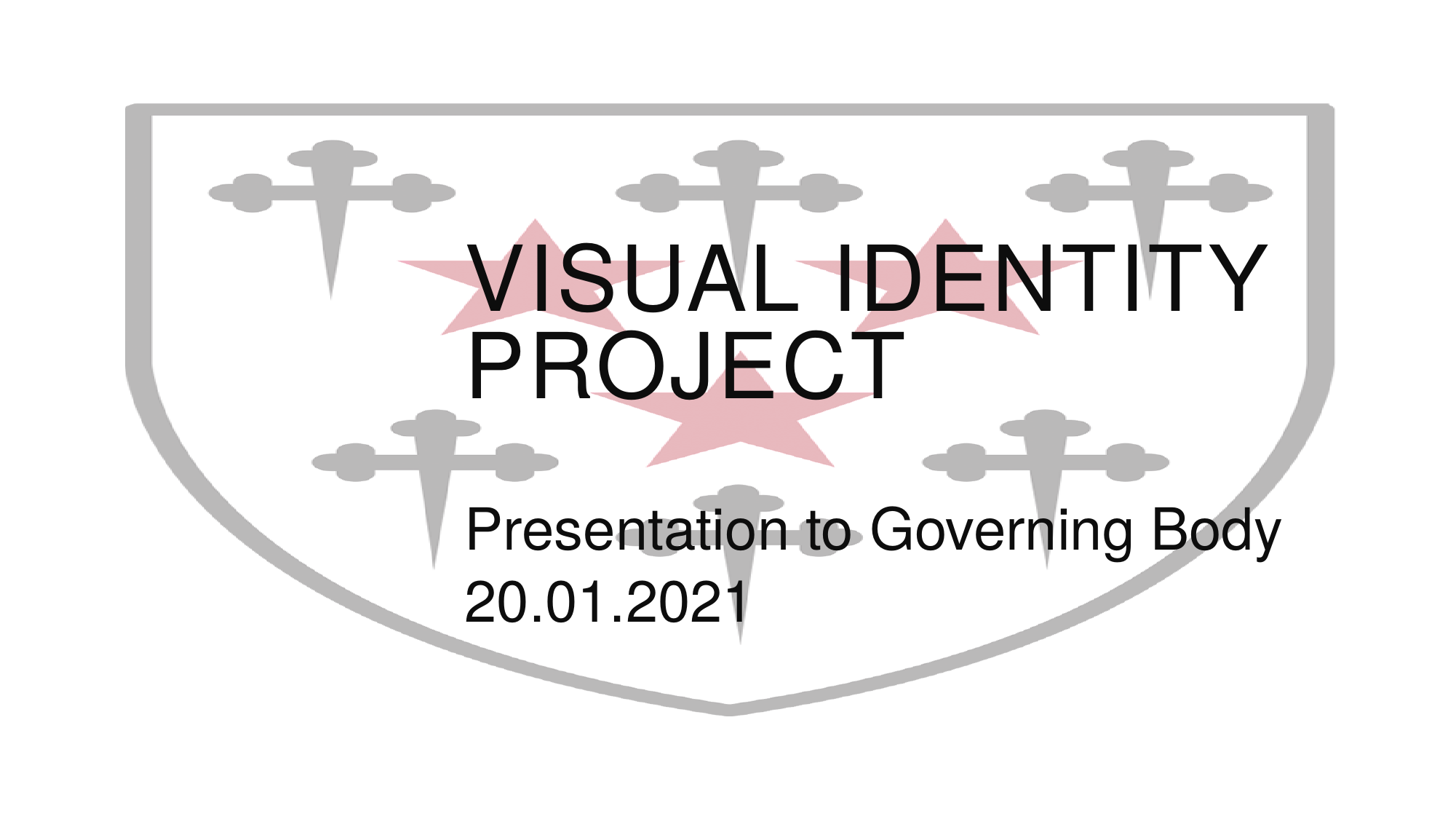

# VISUAL IDENTITY PROJECT
Presentation to Governing Body
20.01.2021